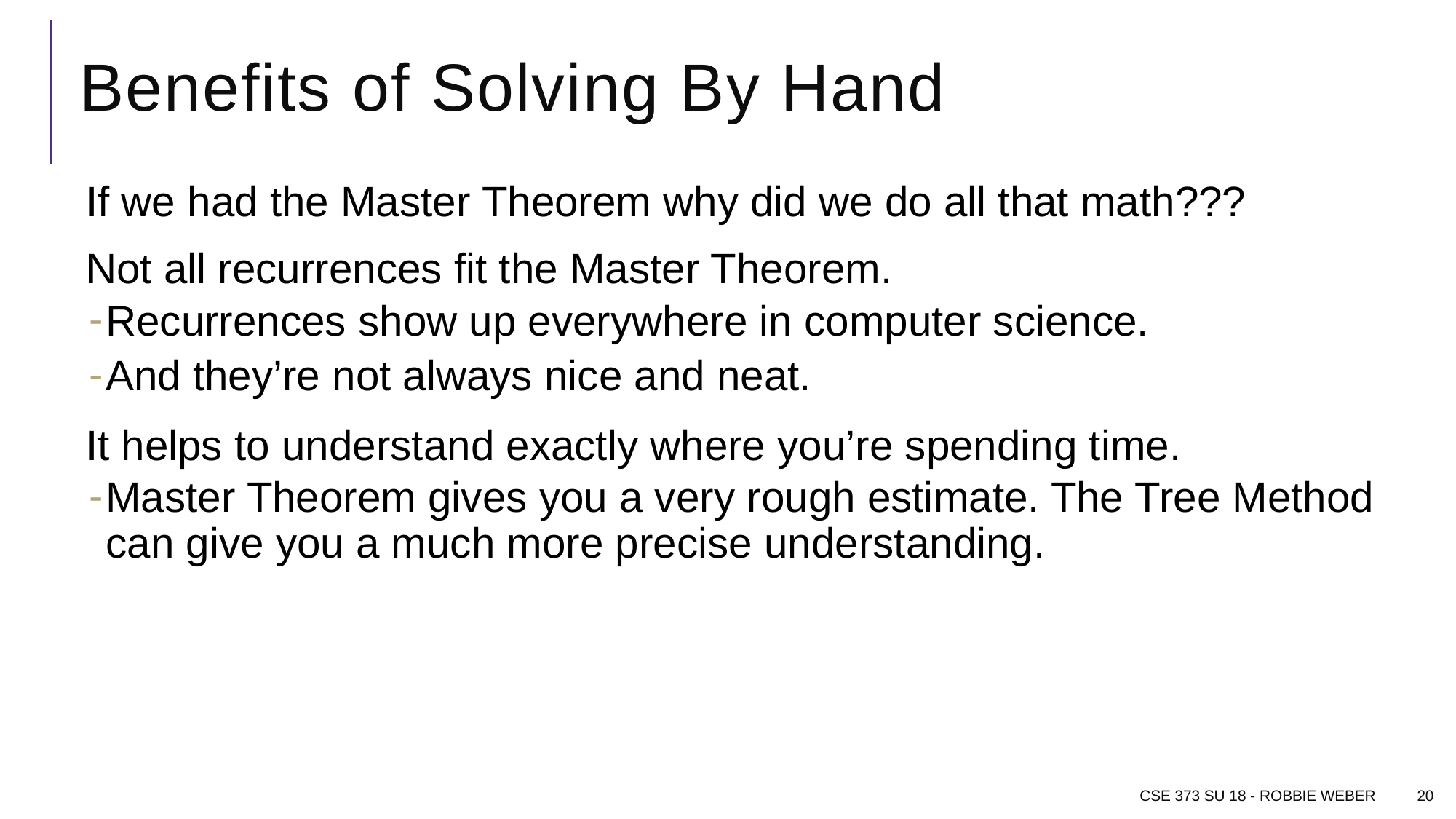

# Benefits of Solving By Hand
If we had the Master Theorem why did we do all that math???
Not all recurrences fit the Master Theorem.
Recurrences show up everywhere in computer science.
And they’re not always nice and neat.
It helps to understand exactly where you’re spending time.
Master Theorem gives you a very rough estimate. The Tree Method can give you a much more precise understanding.
CSE 373 SU 18 - Robbie Weber
20